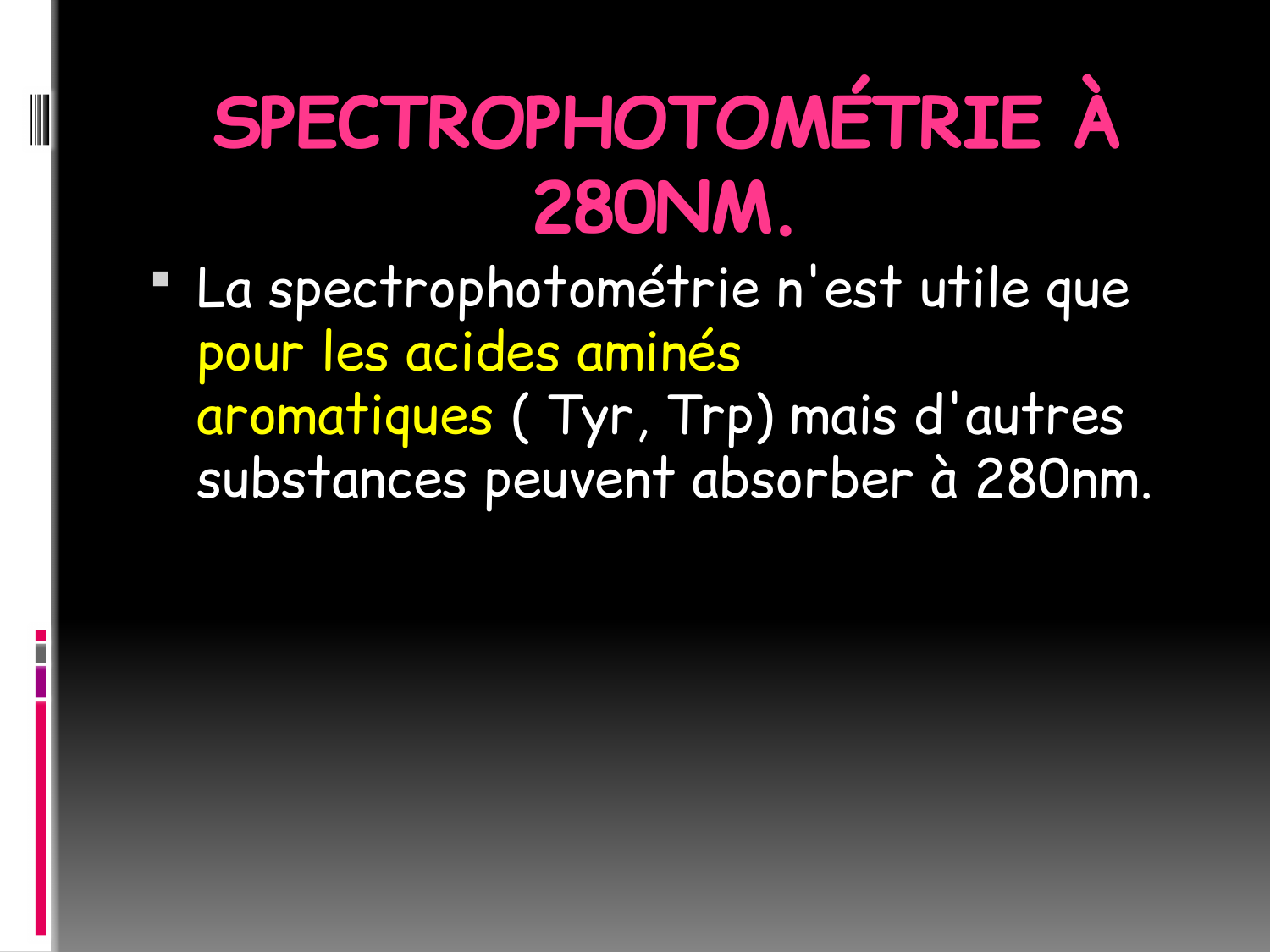

# Spectrophotométrie à 280nm.
La spectrophotométrie n'est utile que pour les acides aminés aromatiques ( Tyr, Trp) mais d'autres substances peuvent absorber à 280nm.